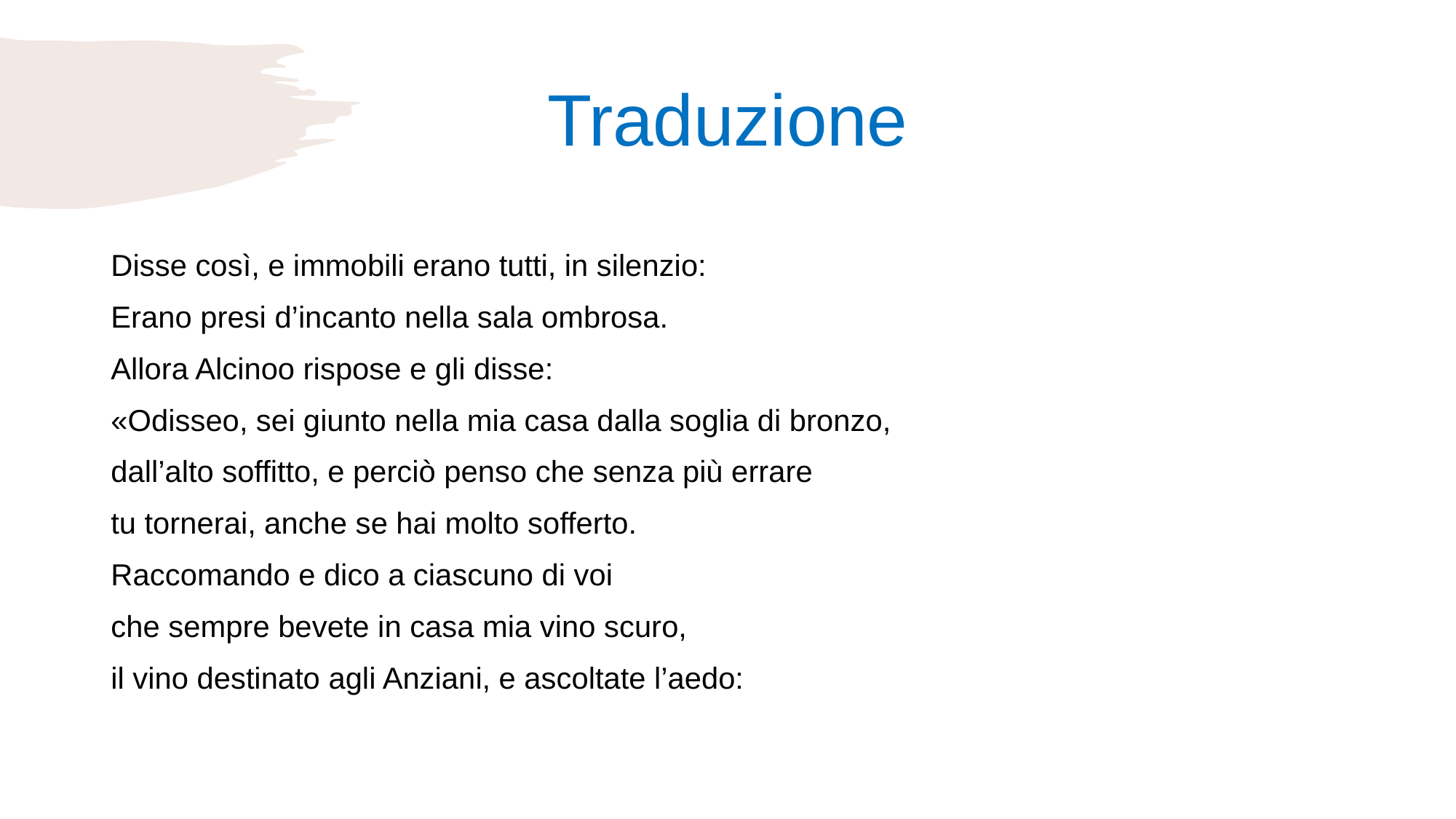

# Traduzione
Disse così, e immobili erano tutti, in silenzio:
Erano presi d’incanto nella sala ombrosa.
Allora Alcinoo rispose e gli disse:
«Odisseo, sei giunto nella mia casa dalla soglia di bronzo,
dall’alto soffitto, e perciò penso che senza più errare
tu tornerai, anche se hai molto sofferto.
Raccomando e dico a ciascuno di voi
che sempre bevete in casa mia vino scuro,
il vino destinato agli Anziani, e ascoltate l’aedo: